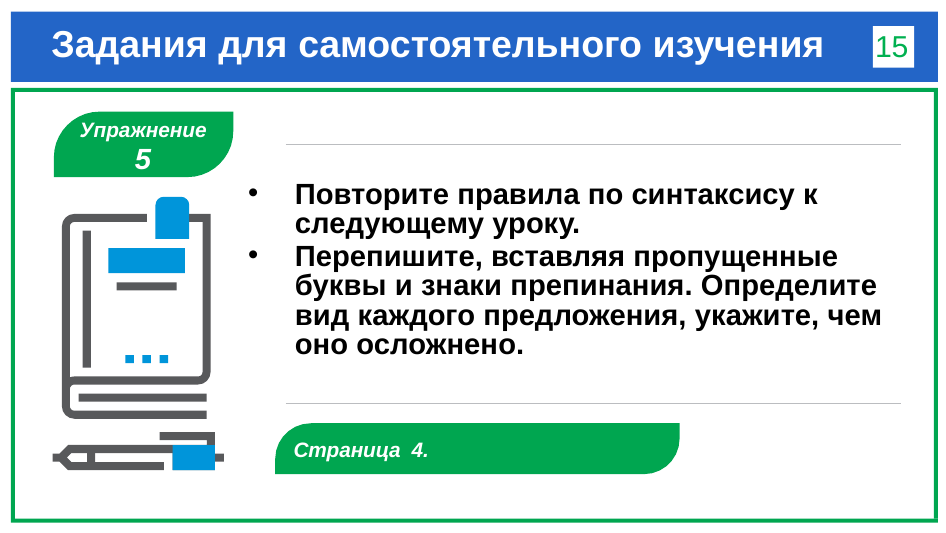

# Задания для самостоятельного изучения
15

Упражнение
5

Повторите правила по синтаксису к следующему уроку.
Перепишите, вставляя пропущенные буквы и знаки препинания. Определите вид каждого предложения, укажите, чем оно осложнено.

Страница  4.